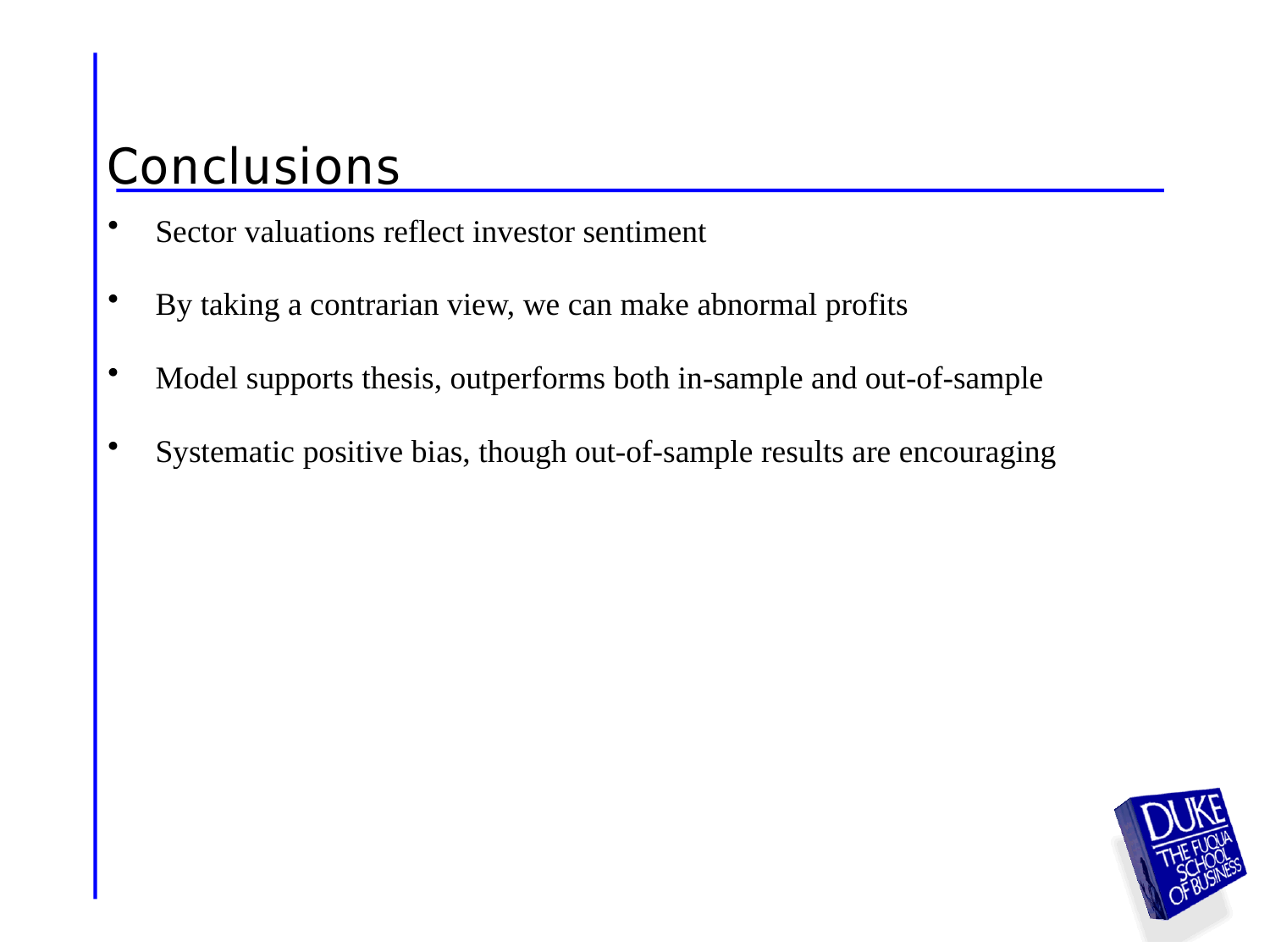

Conclusions
Sector valuations reflect investor sentiment

By taking a contrarian view, we can make abnormal profits

Model supports thesis, outperforms both in-sample and out-of-sample

Systematic positive bias, though out-of-sample results are encouraging
16